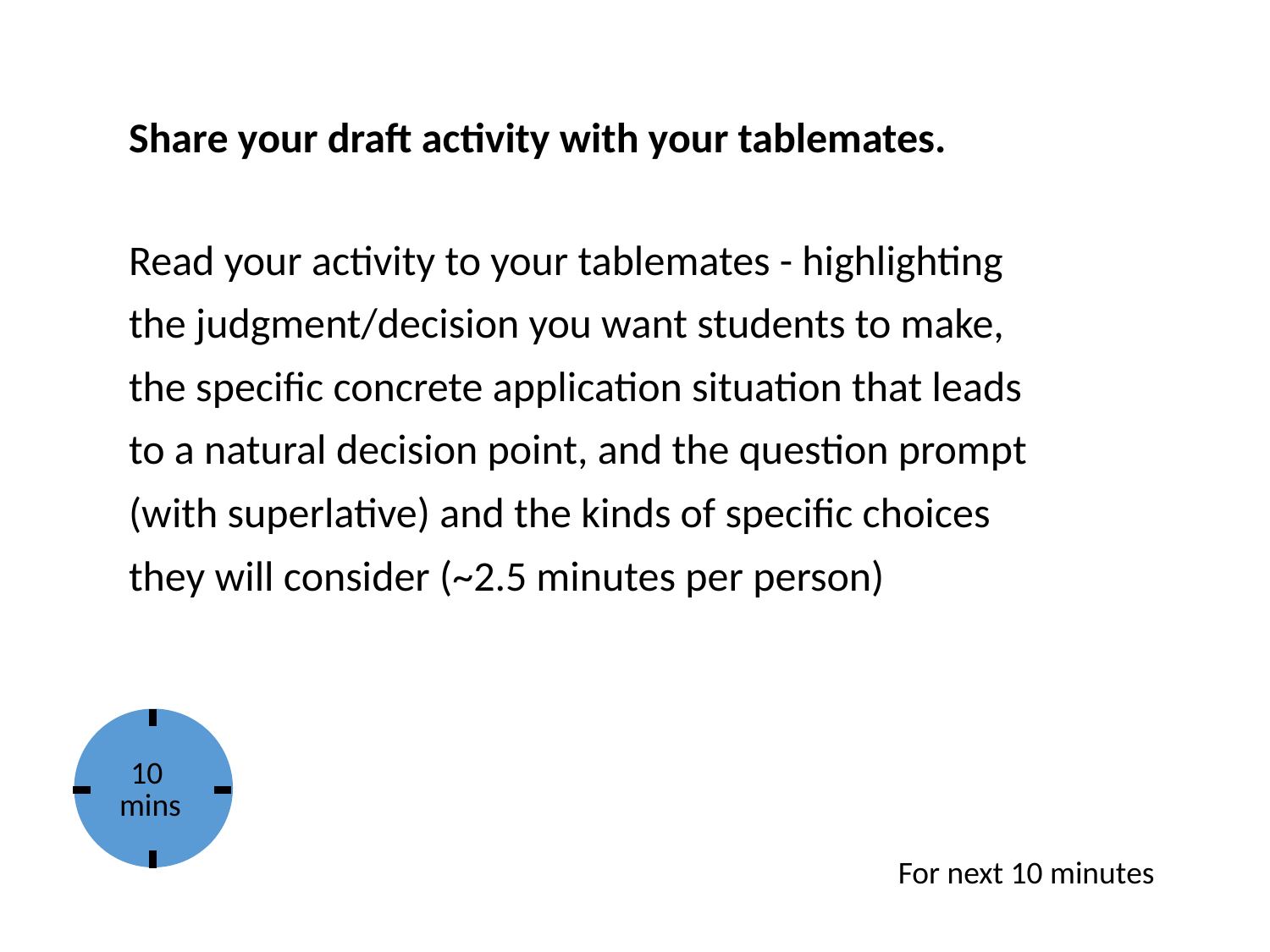

Share your draft activity with your tablemates.
Read your activity to your tablemates - highlighting the judgment/decision you want students to make, the specific concrete application situation that leads to a natural decision point, and the question prompt (with superlative) and the kinds of specific choices they will consider (~2.5 minutes per person)

10
mins

For next 10 minutes